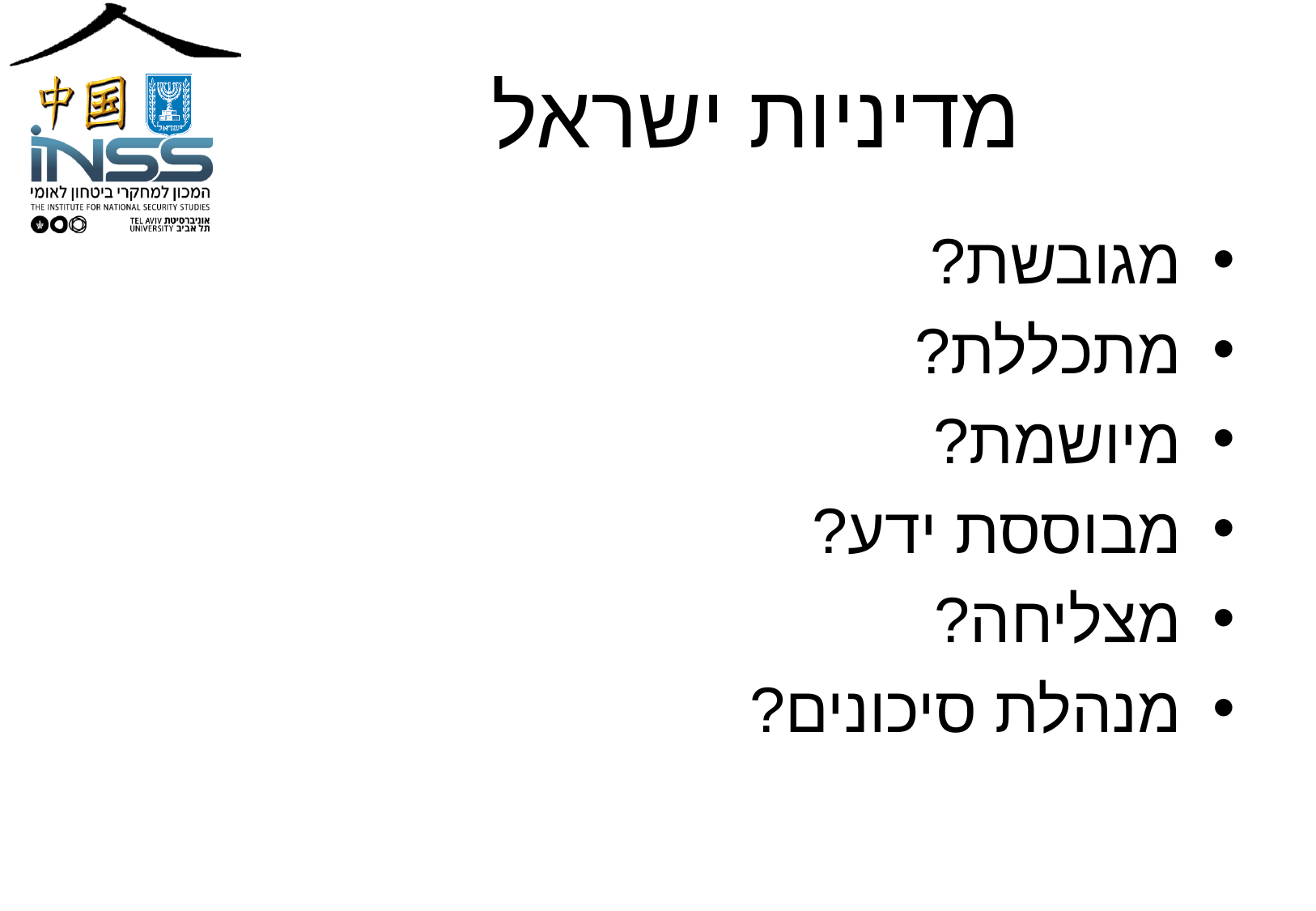

# מדיניות ישראל
מגובשת?
מתכללת?
מיושמת?
מבוססת ידע?
מצליחה?
מנהלת סיכונים?